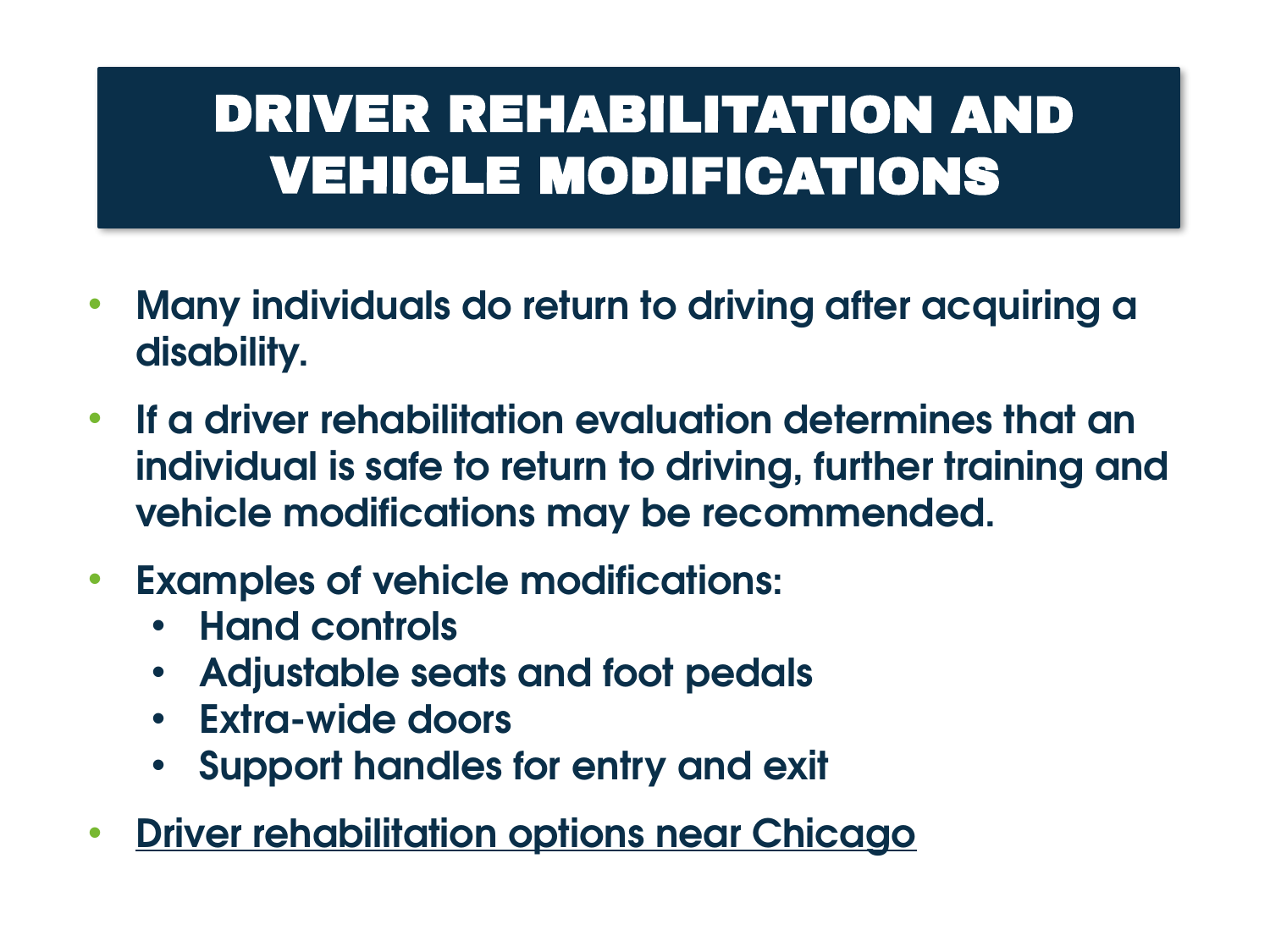

# DRIVER REHABILITATION AND VEHICLE MODIFICATIONS
Many individuals do return to driving after acquiring a disability.
If a driver rehabilitation evaluation determines that an individual is safe to return to driving, further training and vehicle modifications may be recommended.
Examples of vehicle modifications:
Hand controls
Adjustable seats and foot pedals
Extra-wide doors
Support handles for entry and exit
Driver rehabilitation options near Chicago